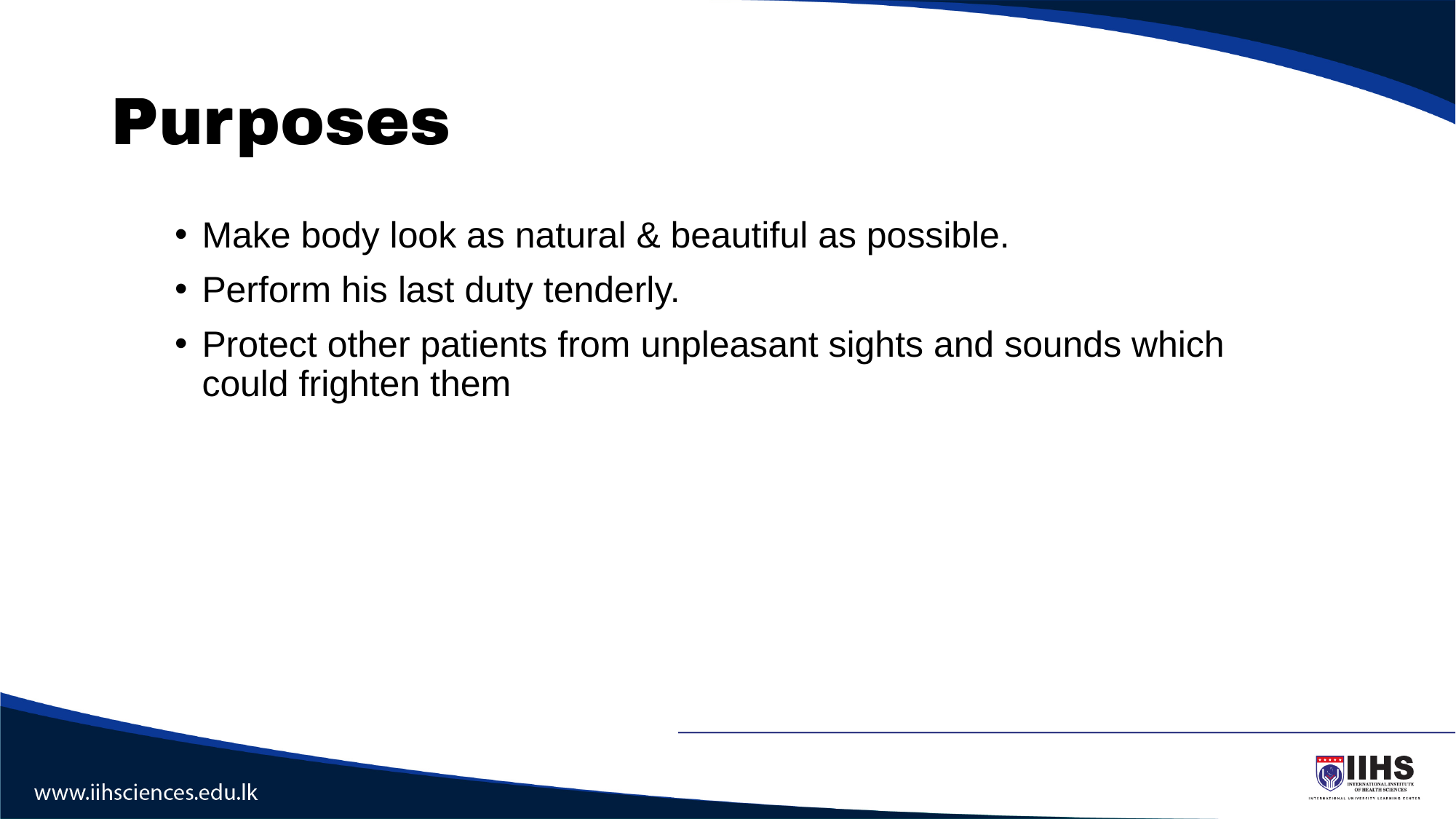

# Purposes
Make body look as natural & beautiful as possible.
Perform his last duty tenderly.
Protect other patients from unpleasant sights and sounds which could frighten them